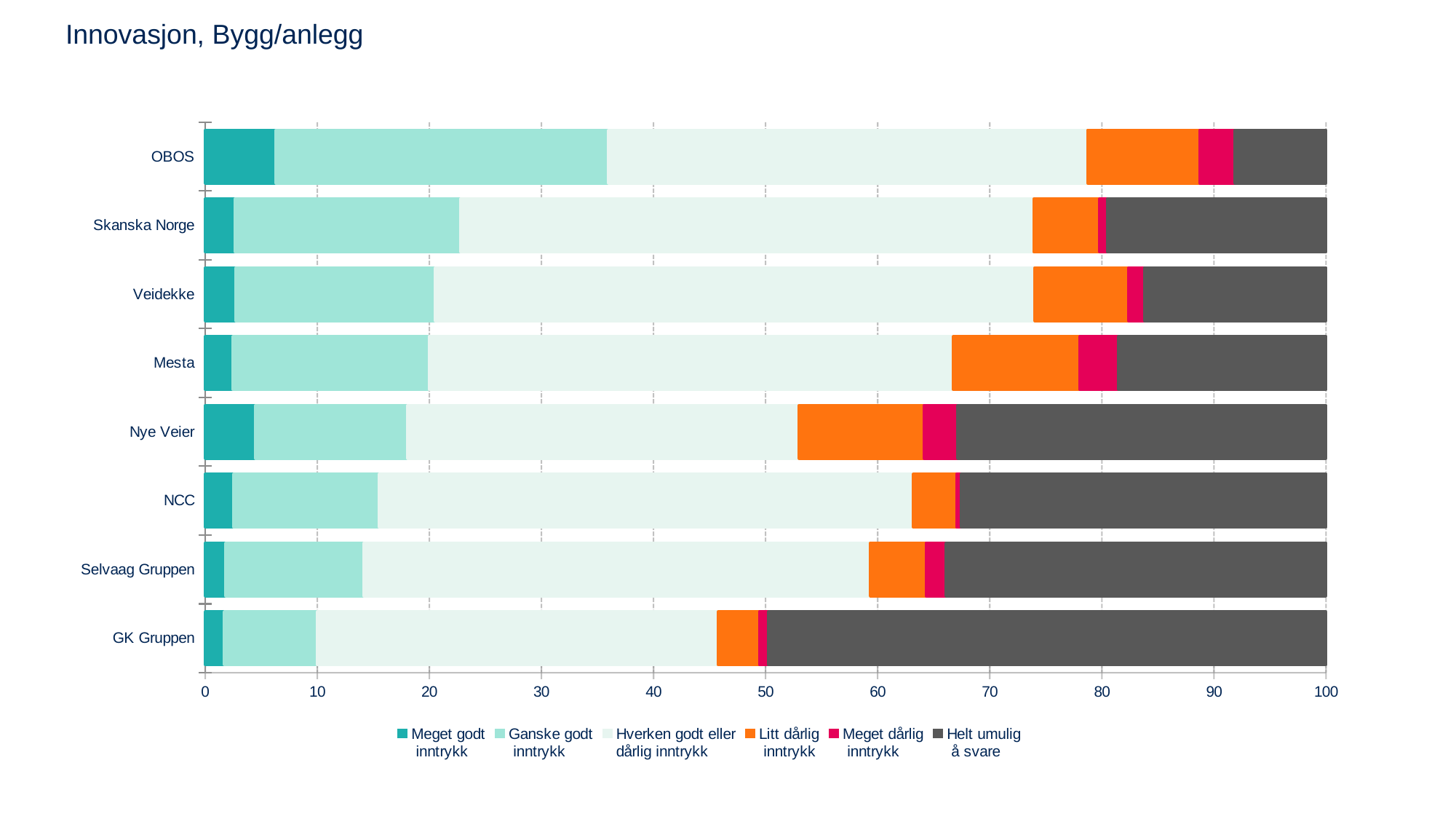

# Innovasjon, Bygg/anlegg

### Chart

| Category | Meget godt
 inntrykk | Ganske godt
 inntrykk | Hverken godt eller
dårlig inntrykk | Litt dårlig
 inntrykk | Meget dårlig
 inntrykk | Helt umulig
 å svare |
|---|---|---|---|---|---|---|
| GK Gruppen | 1.719889 | 8.285742 | 35.76148 | 3.67828 | 0.7993845 | 49.75523 |
| Selvaag Gruppen | 1.853162 | 12.30304 | 45.20035 | 4.963472 | 1.804044 | 33.87593 |
| NCC | 2.54595 | 12.989256 | 47.64899 | 3.868622 | 0.4081216 | 32.53906 |
| Nye Veier | 4.483964 | 13.580499 | 34.92135 | 11.131998 | 3.0368003 | 32.84539 |
| Mesta | 2.480703 | 17.513451 | 46.76483 | 11.291002 | 3.4306085 | 18.5194 |
| Veidekke | 2.731079 | 17.788693 | 53.49206 | 8.379491 | 1.403864 | 16.20481 |
| Skanska Norge | 2.66325 | 20.127048 | 51.13551 | 5.889283 | 0.6840397 | 19.50087 |
| OBOS | 6.316701 | 29.6748 | 42.74097 | 10.009941 | 3.1367981 | 8.12079 |